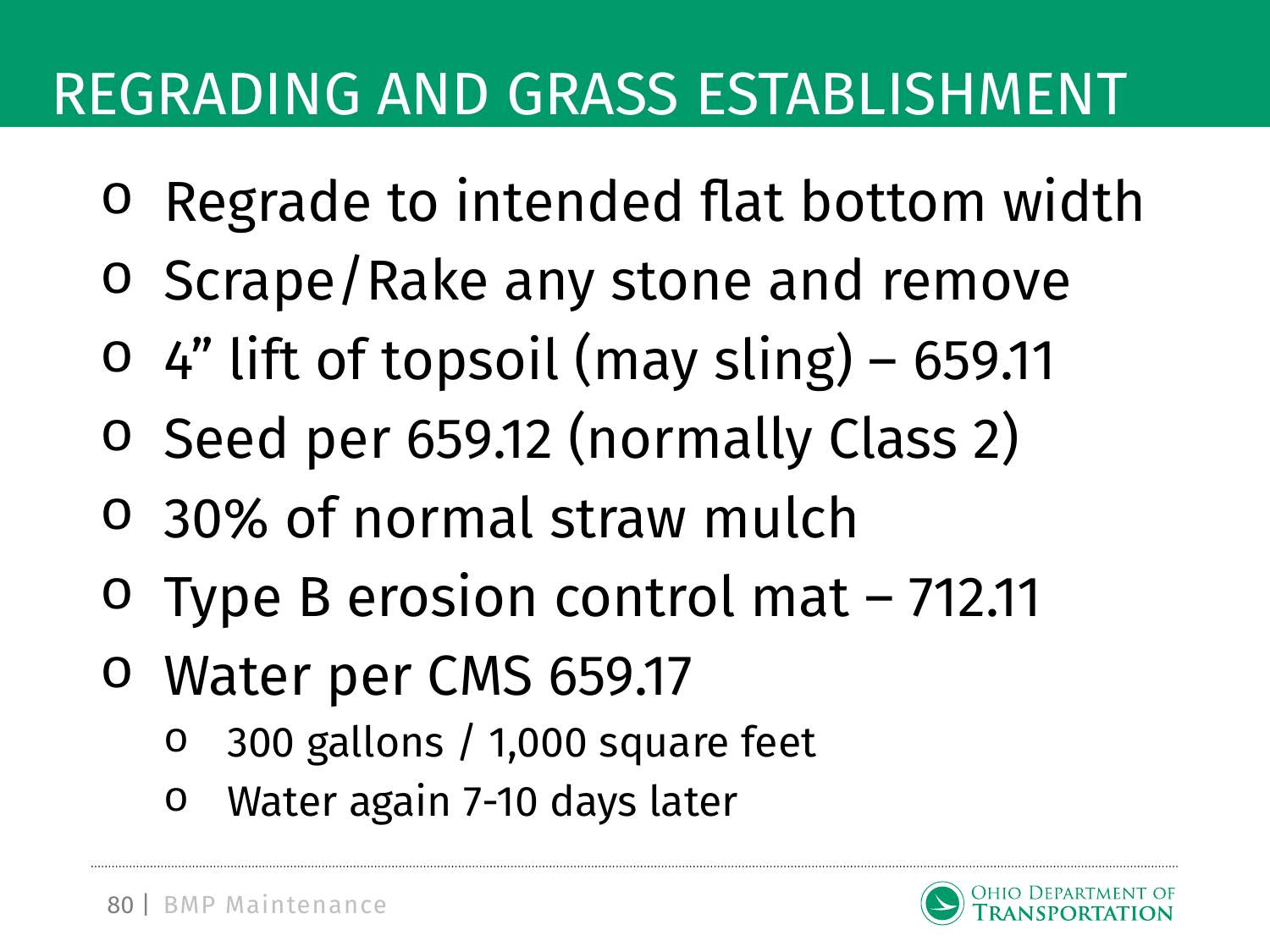

# Regrading and Grass Establishment
Regrade to intended flat bottom width
Scrape/Rake any stone and remove
4” lift of topsoil (may sling) – 659.11
Seed per 659.12 (normally Class 2)
30% of normal straw mulch
Type B erosion control mat – 712.11
Water per CMS 659.17
300 gallons / 1,000 square feet
Water again 7-10 days later
BMP Maintenance